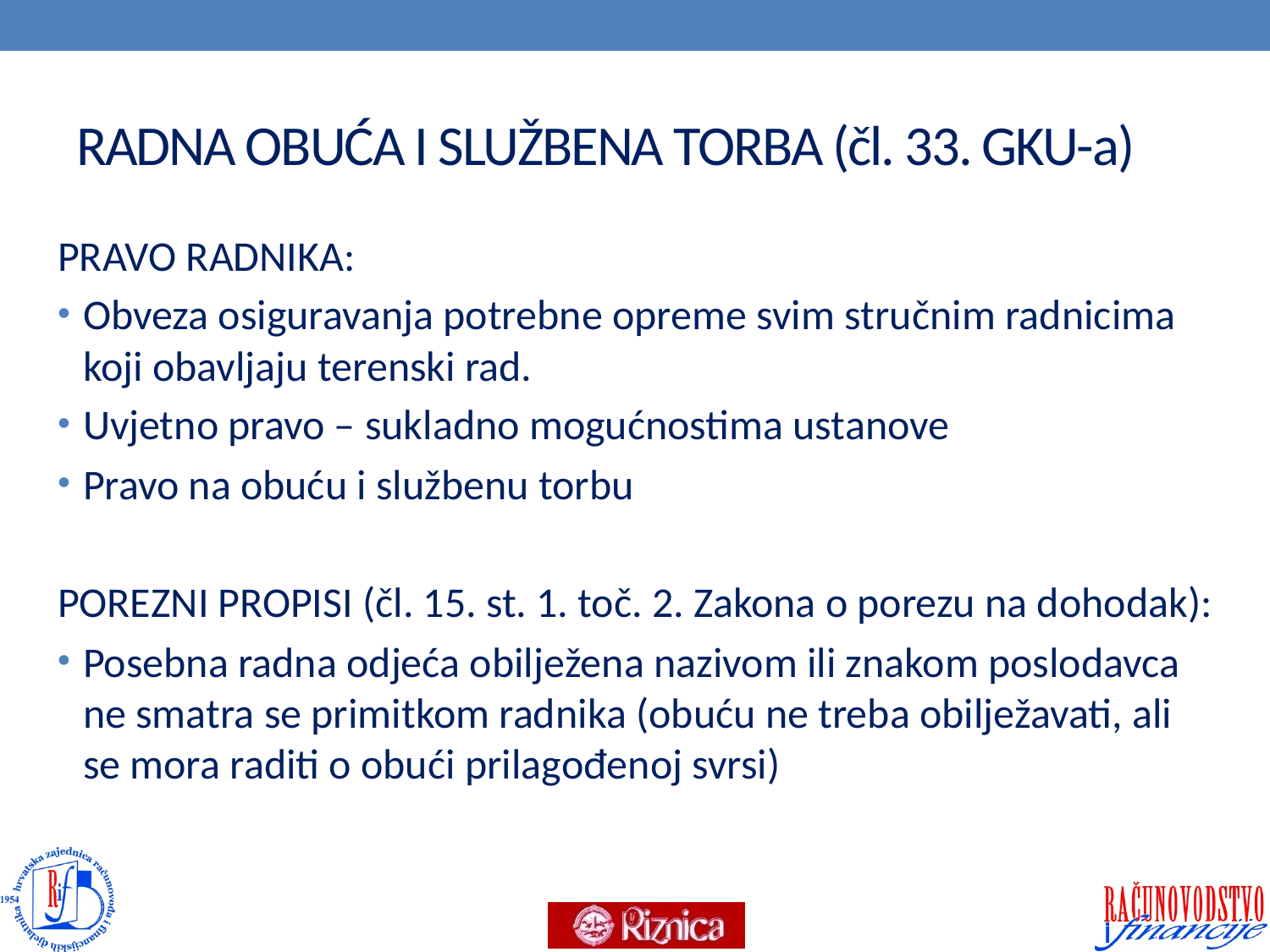

# RADNA OBUĆA I SLUŽBENA TORBA (čl. 33. GKU-a)
PRAVO RADNIKA:
Obveza osiguravanja potrebne opreme svim stručnim radnicima koji obavljaju terenski rad.
Uvjetno pravo – sukladno mogućnostima ustanove
Pravo na obuću i službenu torbu

POREZNI PROPISI (čl. 15. st. 1. toč. 2. Zakona o porezu na dohodak):
Posebna radna odjeća obilježena nazivom ili znakom poslodavca ne smatra se primitkom radnika (obuću ne treba obilježavati, ali se mora raditi o obući prilagođenoj svrsi)